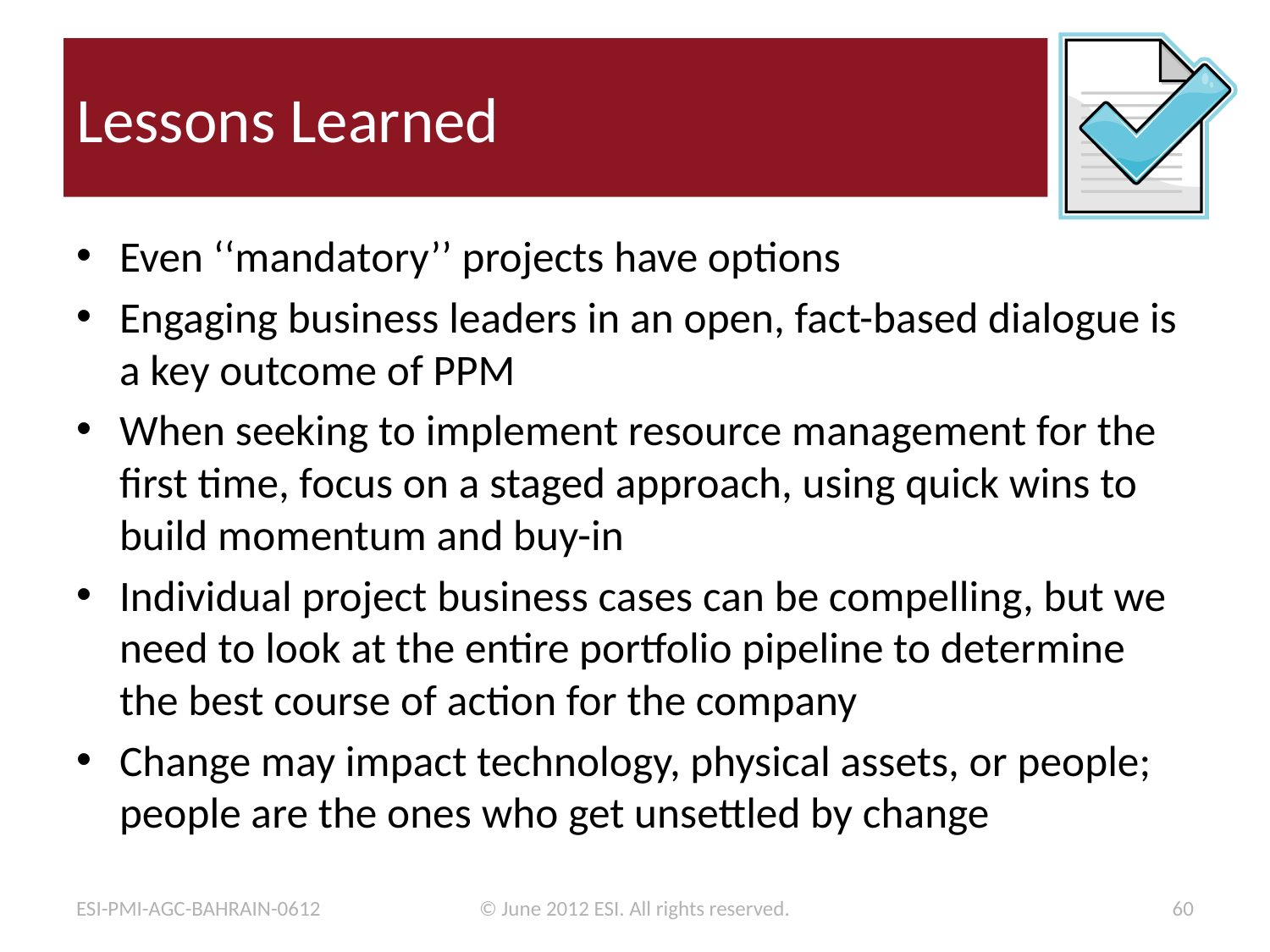

# Lessons Learned
Even ‘‘mandatory’’ projects have options
Engaging business leaders in an open, fact-based dialogue is a key outcome of PPM
When seeking to implement resource management for the first time, focus on a staged approach, using quick wins to build momentum and buy-in
Individual project business cases can be compelling, but we need to look at the entire portfolio pipeline to determine the best course of action for the company
Change may impact technology, physical assets, or people; people are the ones who get unsettled by change
ESI-PMI-AGC-BAHRAIN-0612
© June 2012 ESI. All rights reserved.
60